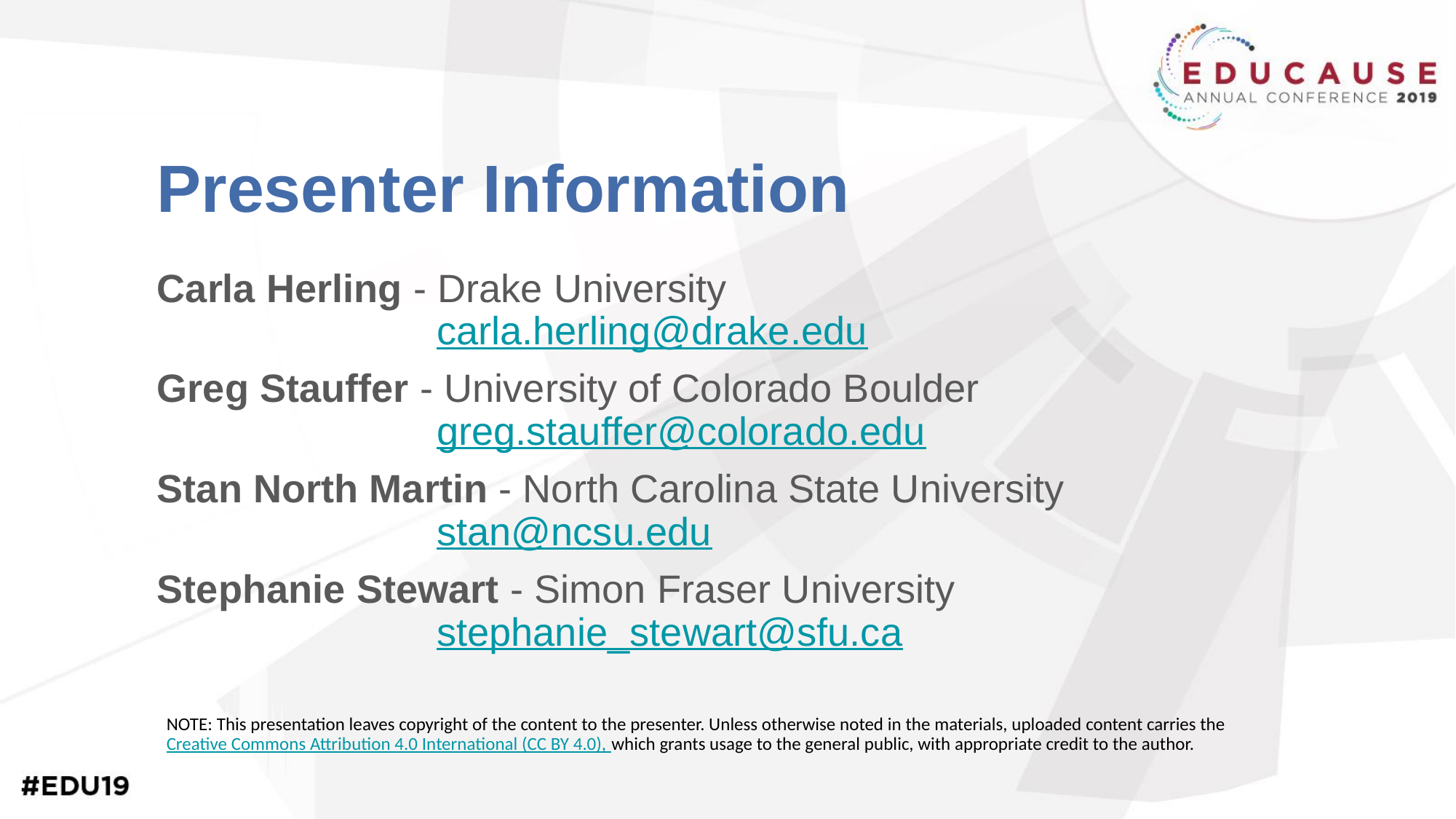

# Presenter Information
Carla Herling - Drake University
carla.herling@drake.edu
Greg Stauffer - University of Colorado Boulder  greg.stauffer@colorado.edu
Stan North Martin - North Carolina State University
stan@ncsu.edu
Stephanie Stewart - Simon Fraser University  stephanie_stewart@sfu.ca

NOTE: This presentation leaves copyright of the content to the presenter. Unless otherwise noted in the materials, uploaded content carries the Creative Commons Attribution 4.0 International (CC BY 4.0), which grants usage to the general public, with appropriate credit to the author.